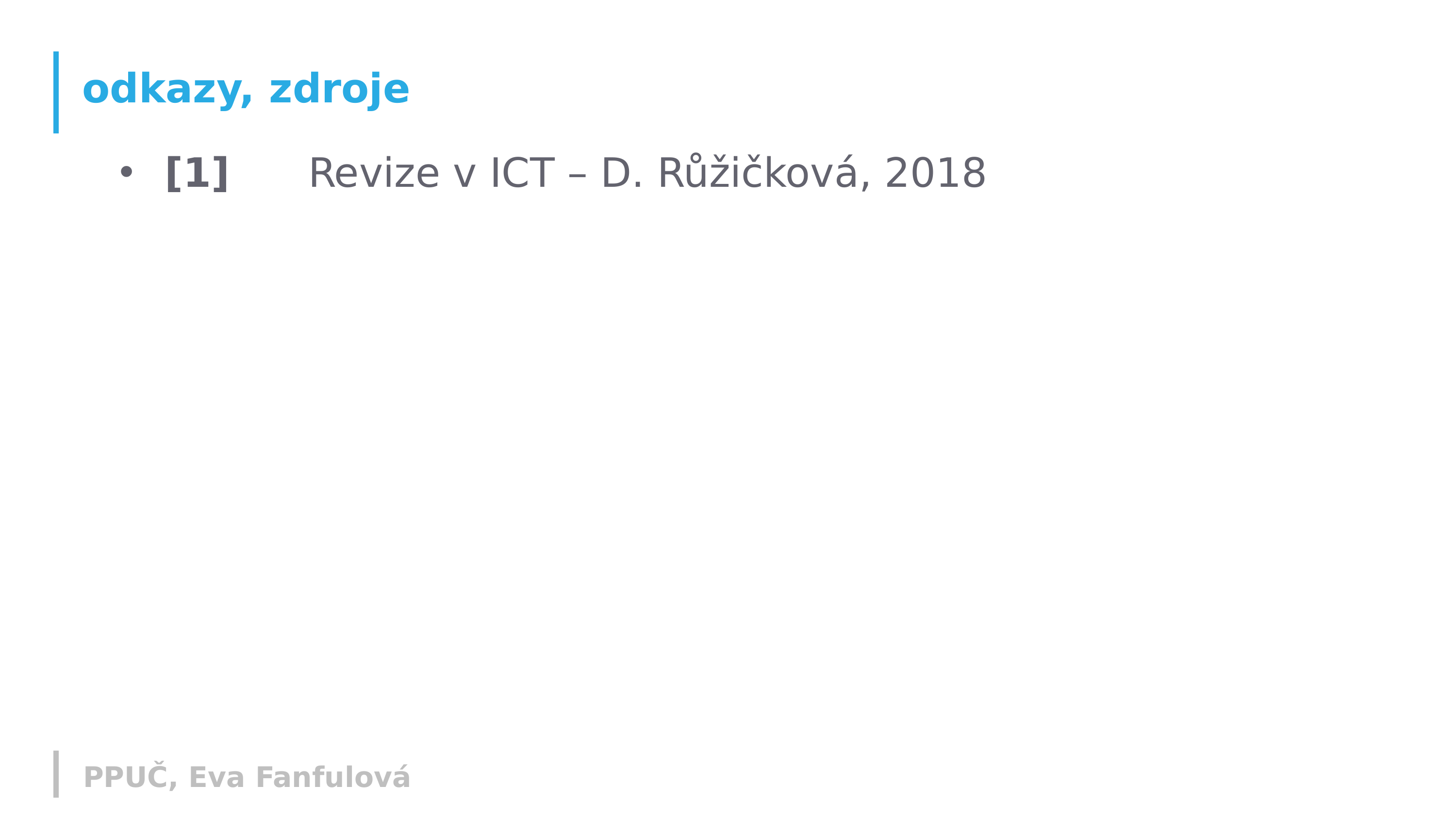

# odkazy, zdroje
[1]	Revize v ICT – D. Růžičková, 2018